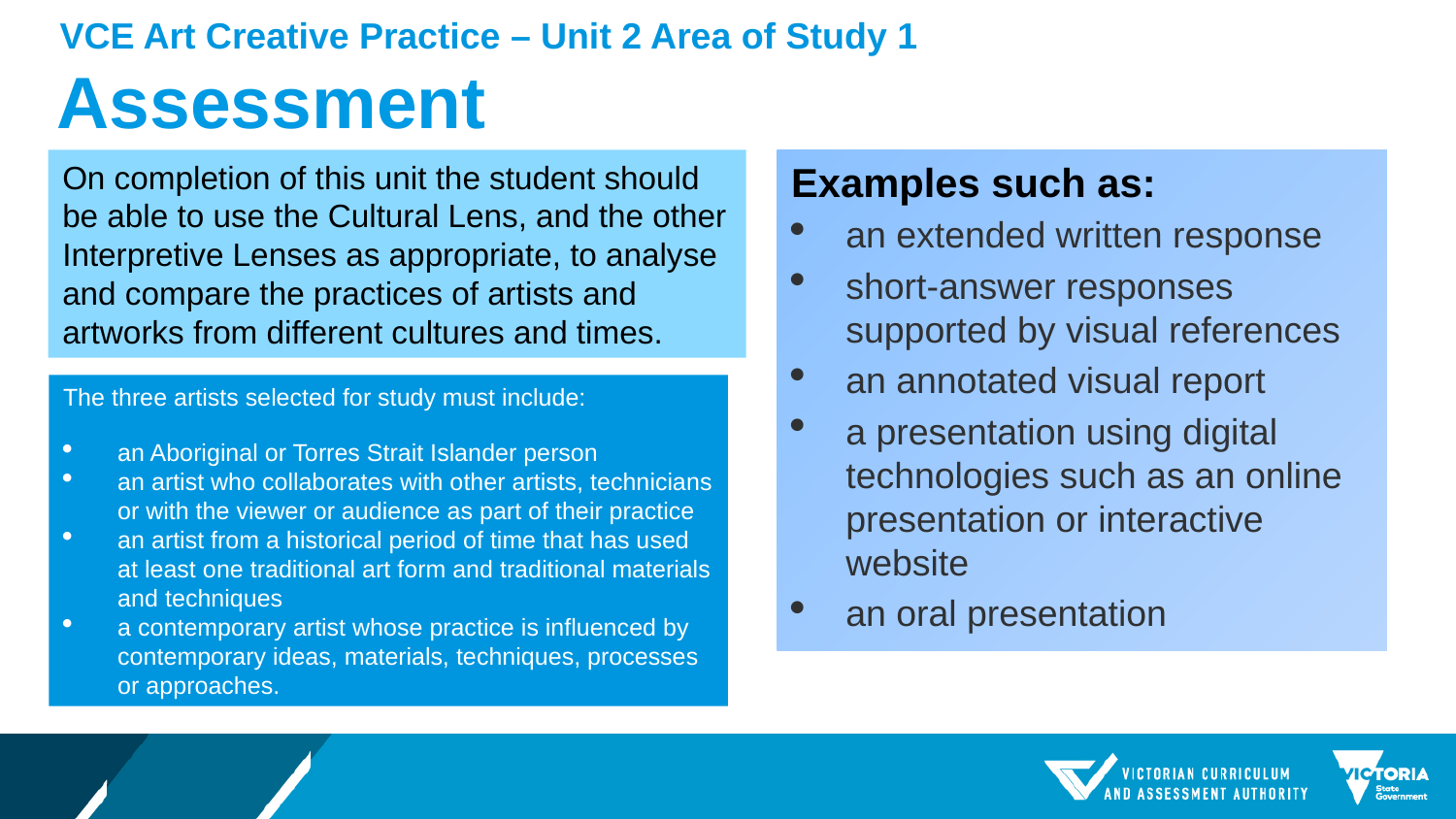

VCE Art Creative Practice – Unit 2 Area of Study 1
# Assessment
.
On completion of this unit the student should be able to use the Cultural Lens, and the other Interpretive Lenses as appropriate, to analyse and compare the practices of artists and artworks from different cultures and times.
Examples such as:
an extended written response
short-answer responses supported by visual references
an annotated visual report
a presentation using digital technologies such as an online presentation or interactive website
an oral presentation

The three artists selected for study must include:
an Aboriginal or Torres Strait Islander person
an artist who collaborates with other artists, technicians or with the viewer or audience as part of their practice
an artist from a historical period of time that has used at least one traditional art form and traditional materials and techniques
a contemporary artist whose practice is influenced by contemporary ideas, materials, techniques, processes or approaches.